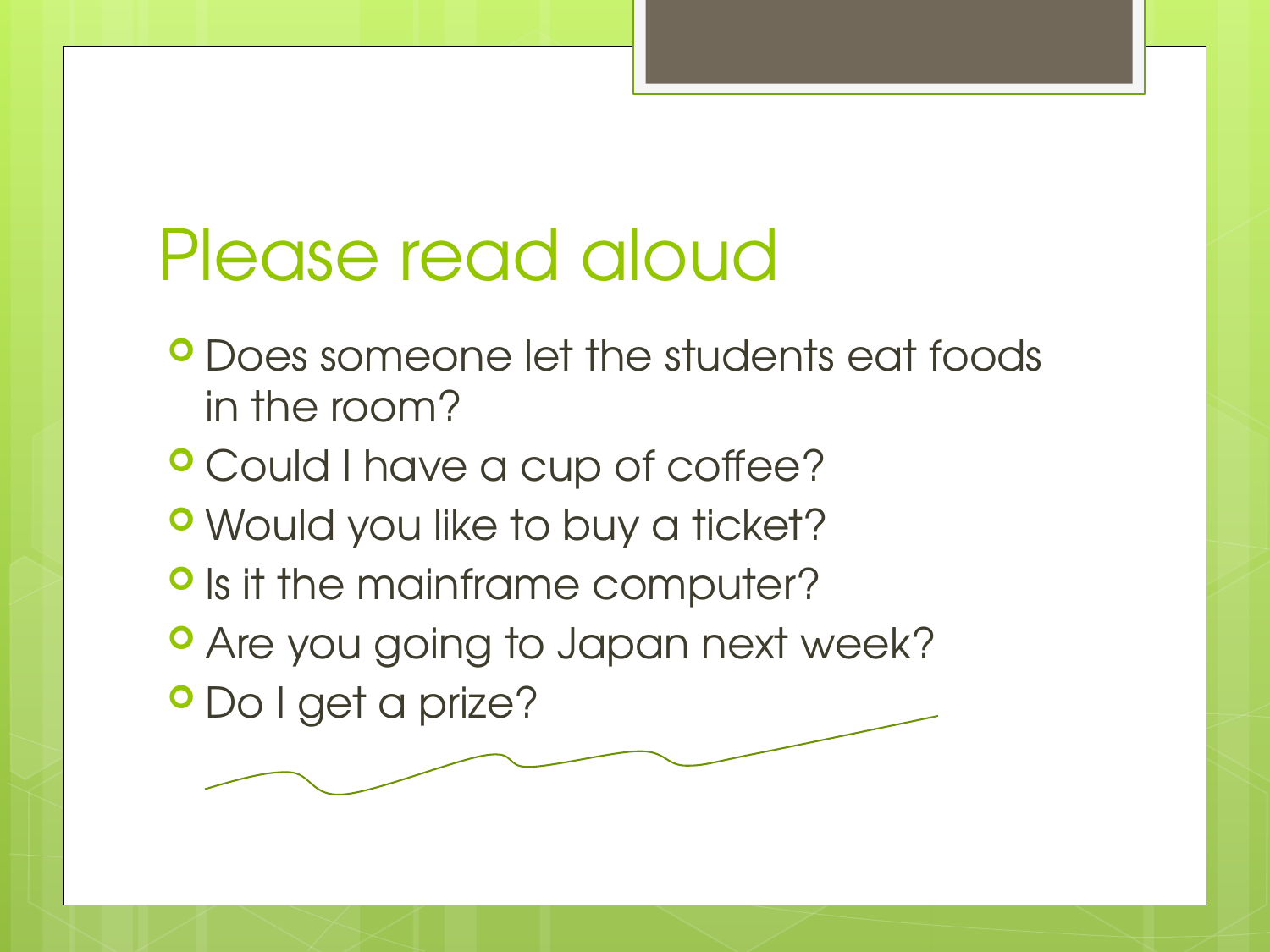

# Please read aloud
Does someone let the students eat foods in the room?
Could I have a cup of coffee?
Would you like to buy a ticket?
Is it the mainframe computer?
Are you going to Japan next week?
Do I get a prize?